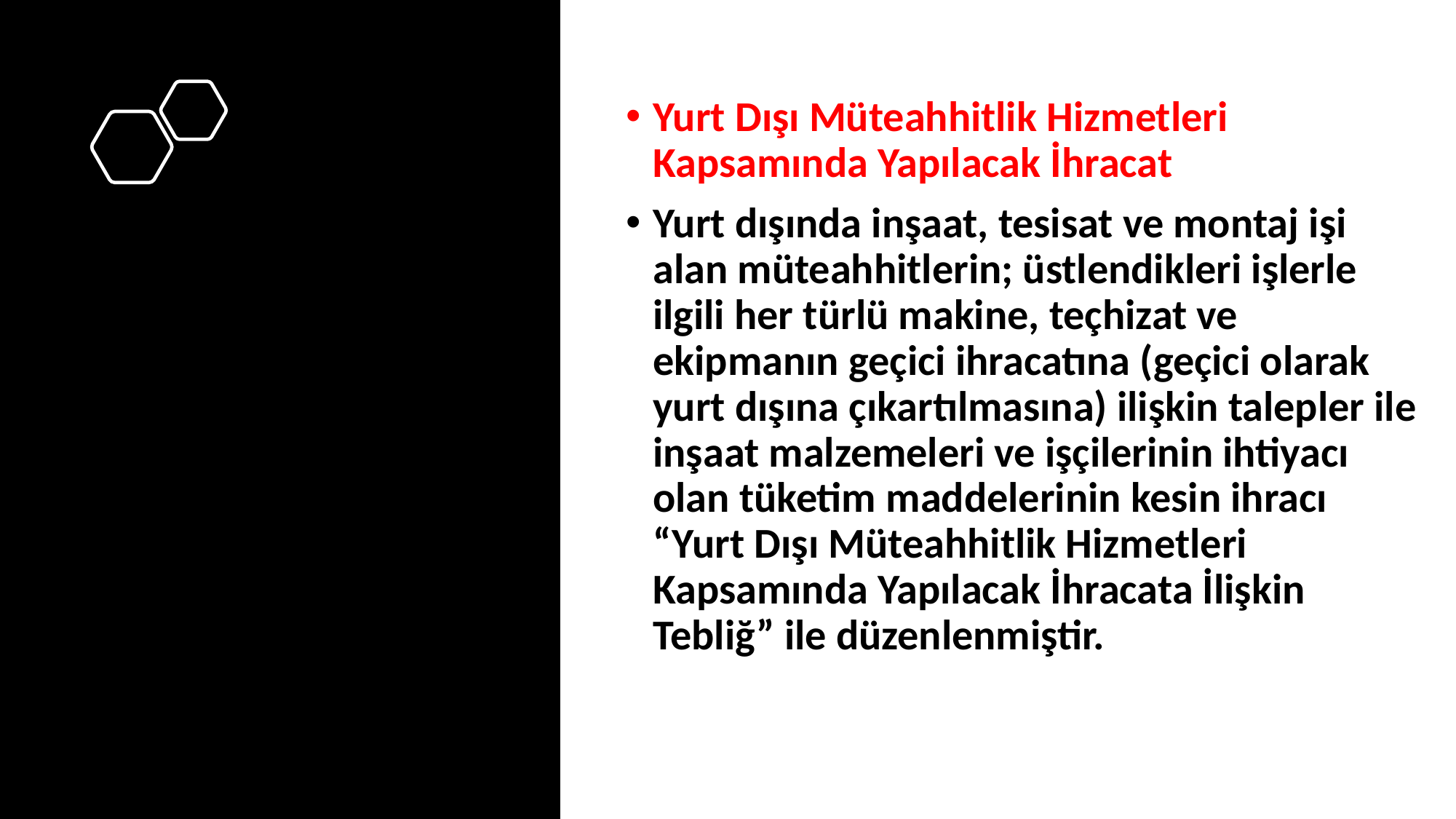

Yurt Dışı Müteahhitlik Hizmetleri Kapsamında Yapılacak İhracat
Yurt dışında inşaat, tesisat ve montaj işi alan müteahhitlerin; üstlendikleri işlerle ilgili her türlü makine, teçhizat ve ekipmanın geçici ihracatına (geçici olarak yurt dışına çıkartılmasına) ilişkin talepler ile inşaat malzemeleri ve işçilerinin ihtiyacı olan tüketim maddelerinin kesin ihracı “Yurt Dışı Müteahhitlik Hizmetleri Kapsamında Yapılacak İhracata İlişkin Tebliğ” ile düzenlenmiştir.